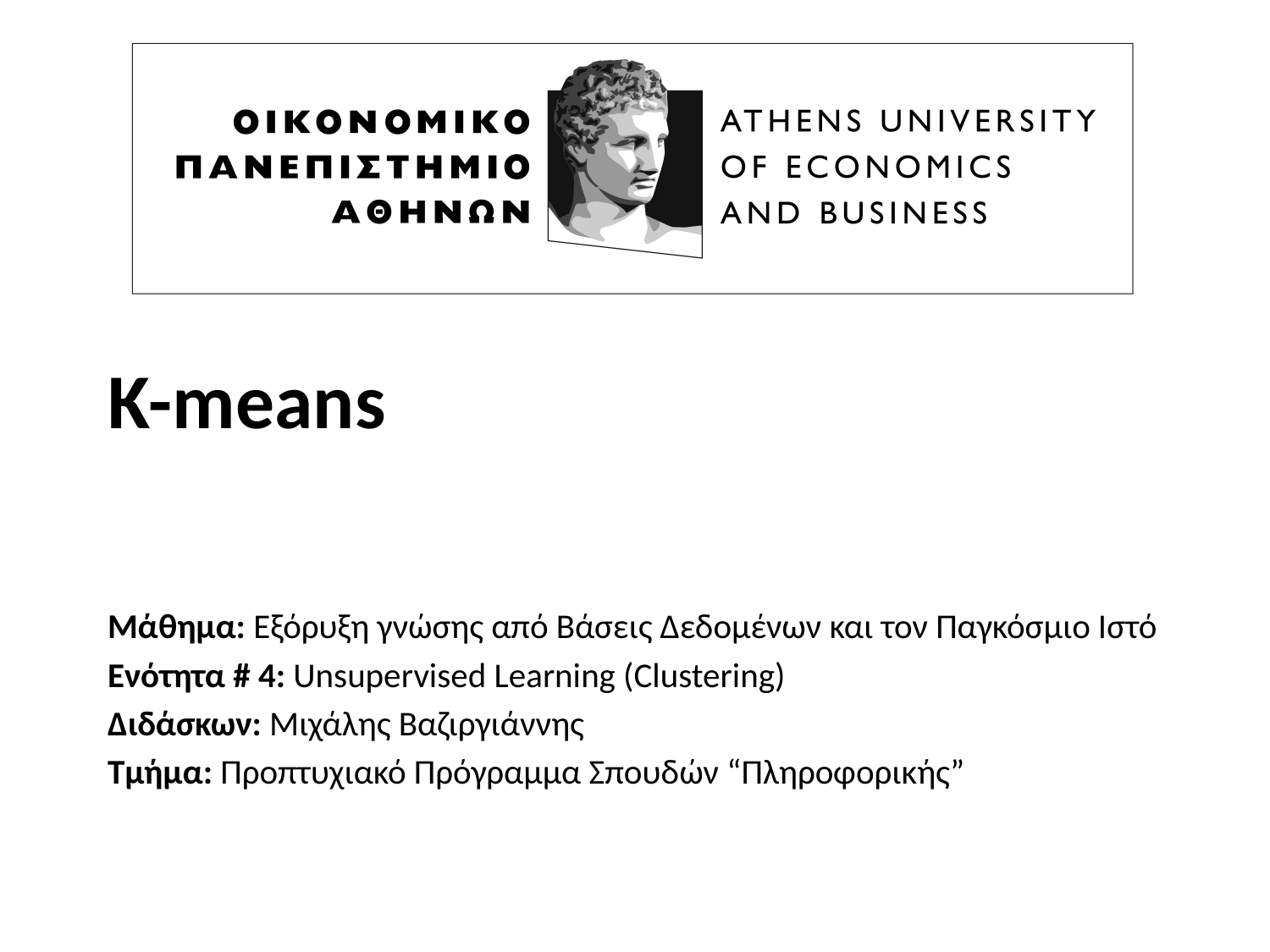

# K-means
Μάθημα: Εξόρυξη γνώσης από Βάσεις Δεδομένων και τον Παγκόσμιο Ιστό
Ενότητα # 4: Unsupervised Learning (Clustering)
Διδάσκων: Μιχάλης Βαζιργιάννης
Τμήμα: Προπτυχιακό Πρόγραμμα Σπουδών “Πληροφορικής”